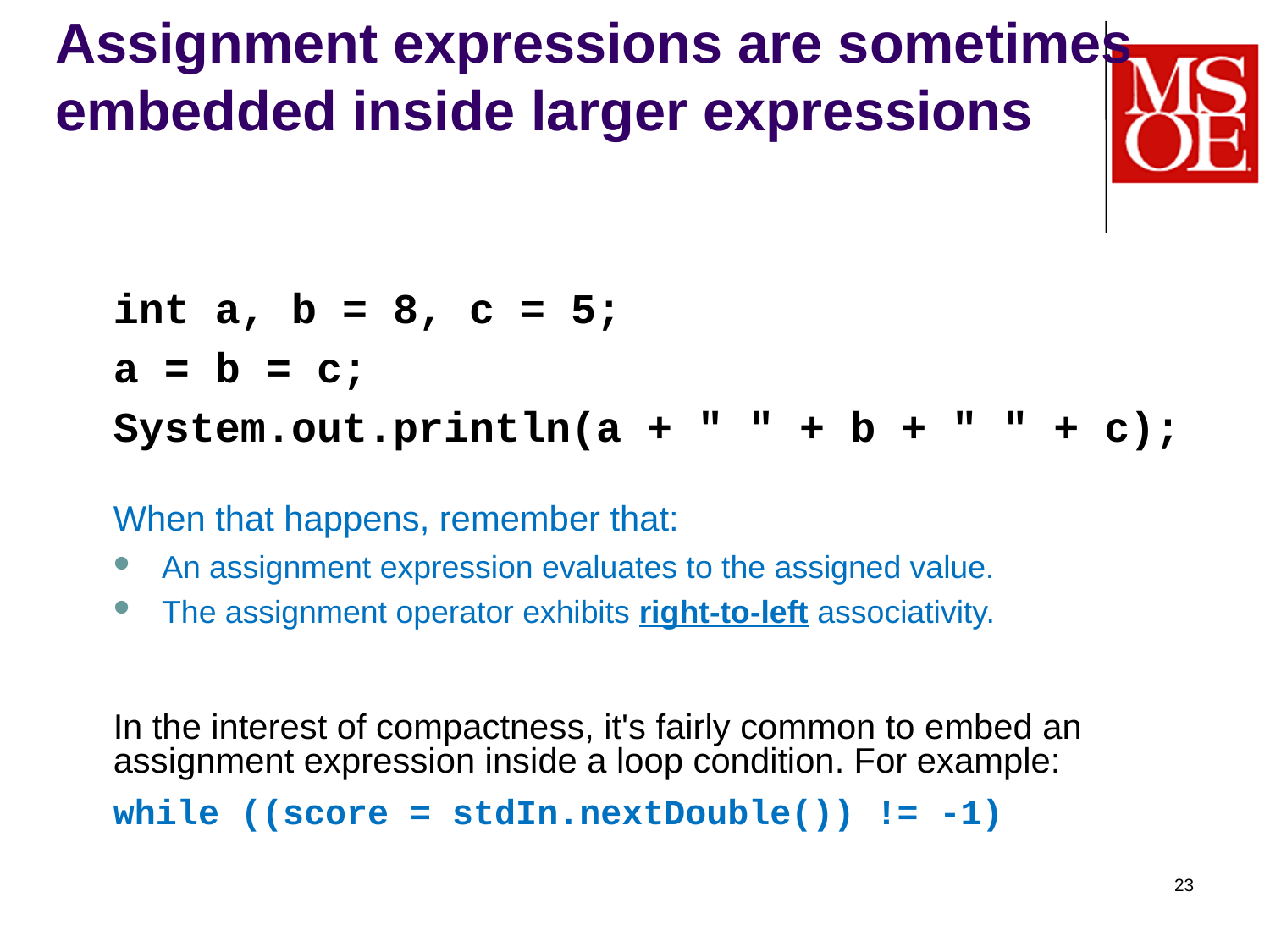

# Assignment expressions are sometimes embedded inside larger expressions

int a, b = 8, c = 5;
a = b = c;
System.out.println(a + " " + b + " " + c);
	When that happens, remember that:
An assignment expression evaluates to the assigned value.
The assignment operator exhibits right-to-left associativity.

	In the interest of compactness, it's fairly common to embed an assignment expression inside a loop condition. For example:
while ((score = stdIn.nextDouble()) != -1)

23